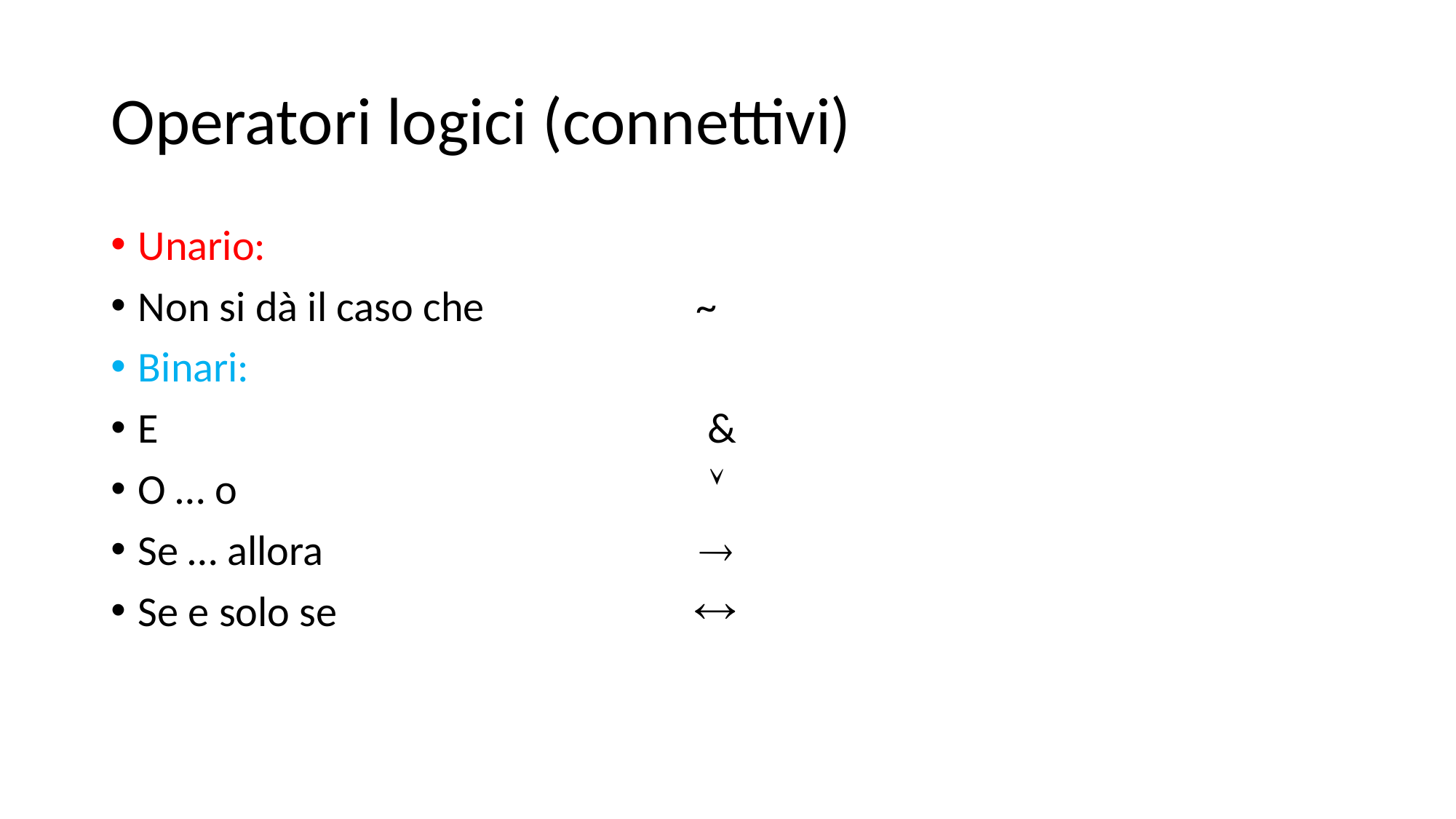

# Operatori logici (connettivi)
Unario:
Non si dà il caso che                      ~
Binari:
E                                                         &
O … o                                                 ∨
Se … allora                                       →
Se e solo se                                     ↔